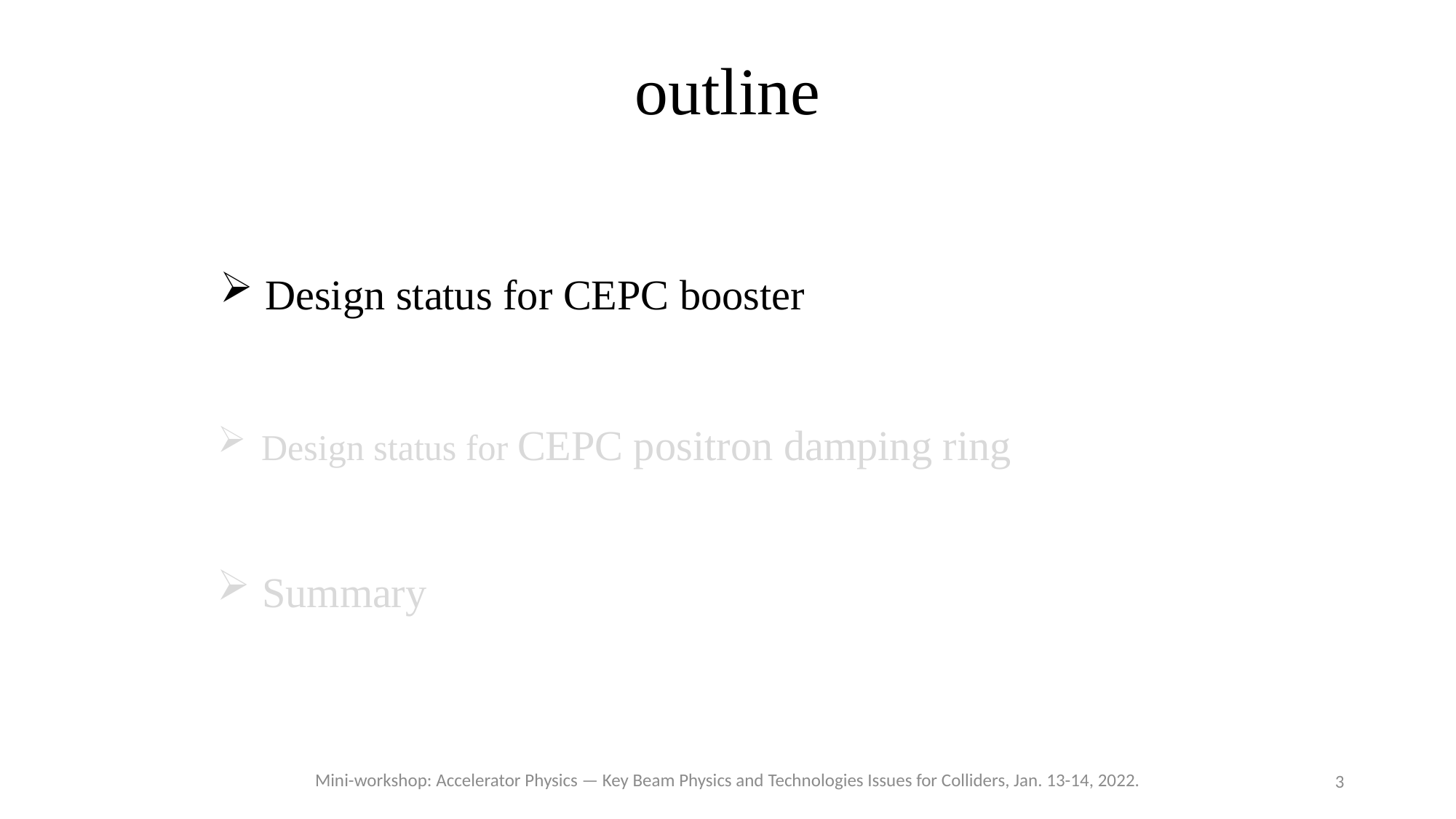

# outline
 Design status for CEPC booster
 Design status for CEPC positron damping ring
 Summary
Mini-workshop: Accelerator Physics — Key Beam Physics and Technologies Issues for Colliders, Jan. 13-14, 2022.
3